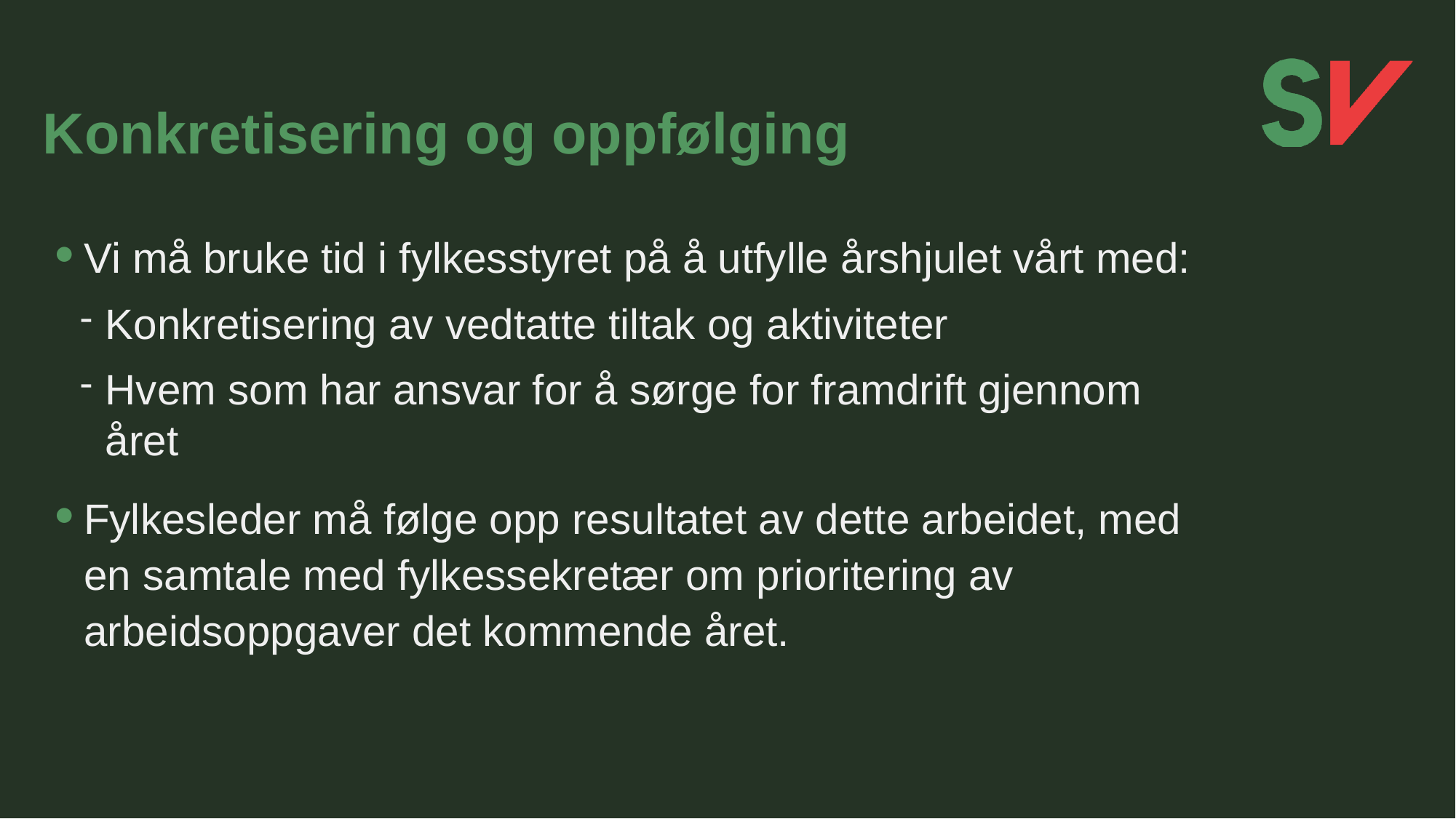

# Konkretisering og oppfølging
Vi må bruke tid i fylkesstyret på å utfylle årshjulet vårt med:
Konkretisering av vedtatte tiltak og aktiviteter
Hvem som har ansvar for å sørge for framdrift gjennom året
Fylkesleder må følge opp resultatet av dette arbeidet, med en samtale med fylkessekretær om prioritering av arbeidsoppgaver det kommende året.